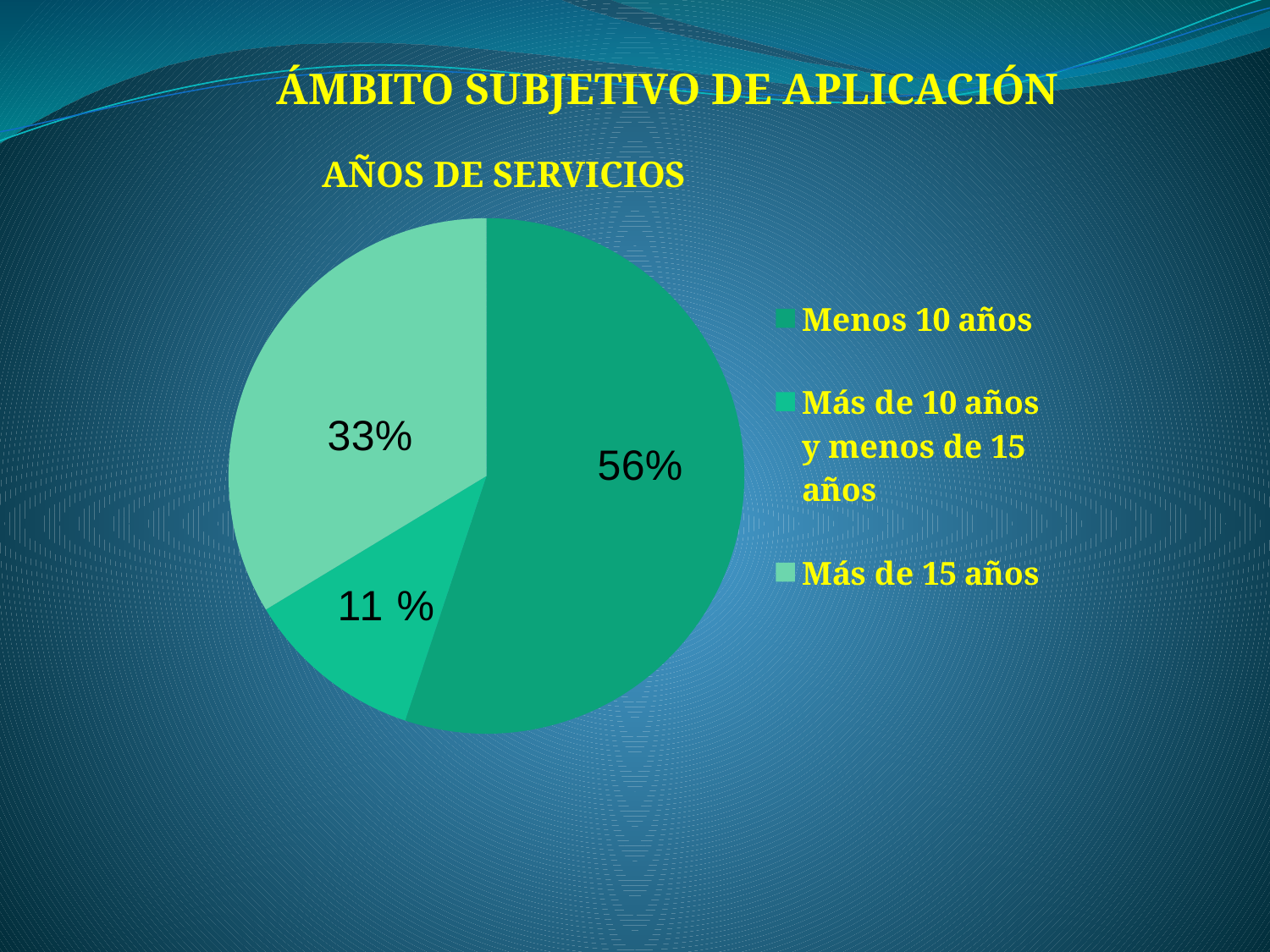

ÁMBITO SUBJETIVO DE APLICACIÓN

AÑOS DE SERVICIOS

### Chart

| Category | Años de Servicios FFAA |
|---|---|
| Menos 10 años  | 54.0 |
| Más de 10 años y menos de 15 años  | 11.0 |
| Más de 15 años | 33.0 |